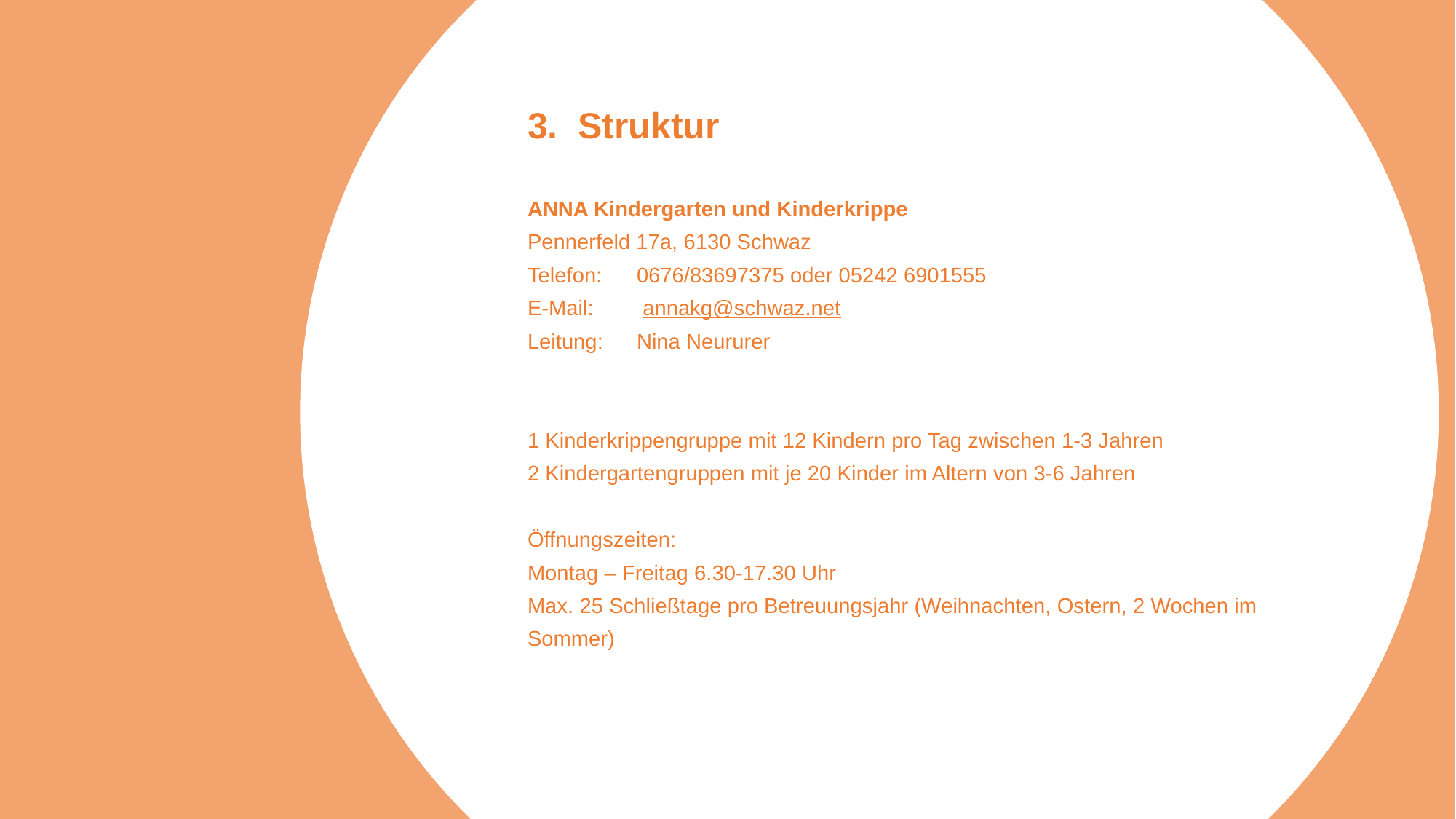

3.  Struktur
ANNA Kindergarten und Kinderkrippe
Pennerfeld 17a, 6130 Schwaz
Telefon:	0676/83697375 oder 05242 6901555
E-Mail:	 annakg@schwaz.net
Leitung:	Nina Neururer

1 Kinderkrippengruppe mit 12 Kindern pro Tag zwischen 1-3 Jahren
2 Kindergartengruppen mit je 20 Kinder im Altern von 3-6 Jahren

Öffnungszeiten:
Montag – Freitag 6.30-17.30 Uhr
Max. 25 Schließtage pro Betreuungsjahr (Weihnachten, Ostern, 2 Wochen im Sommer)